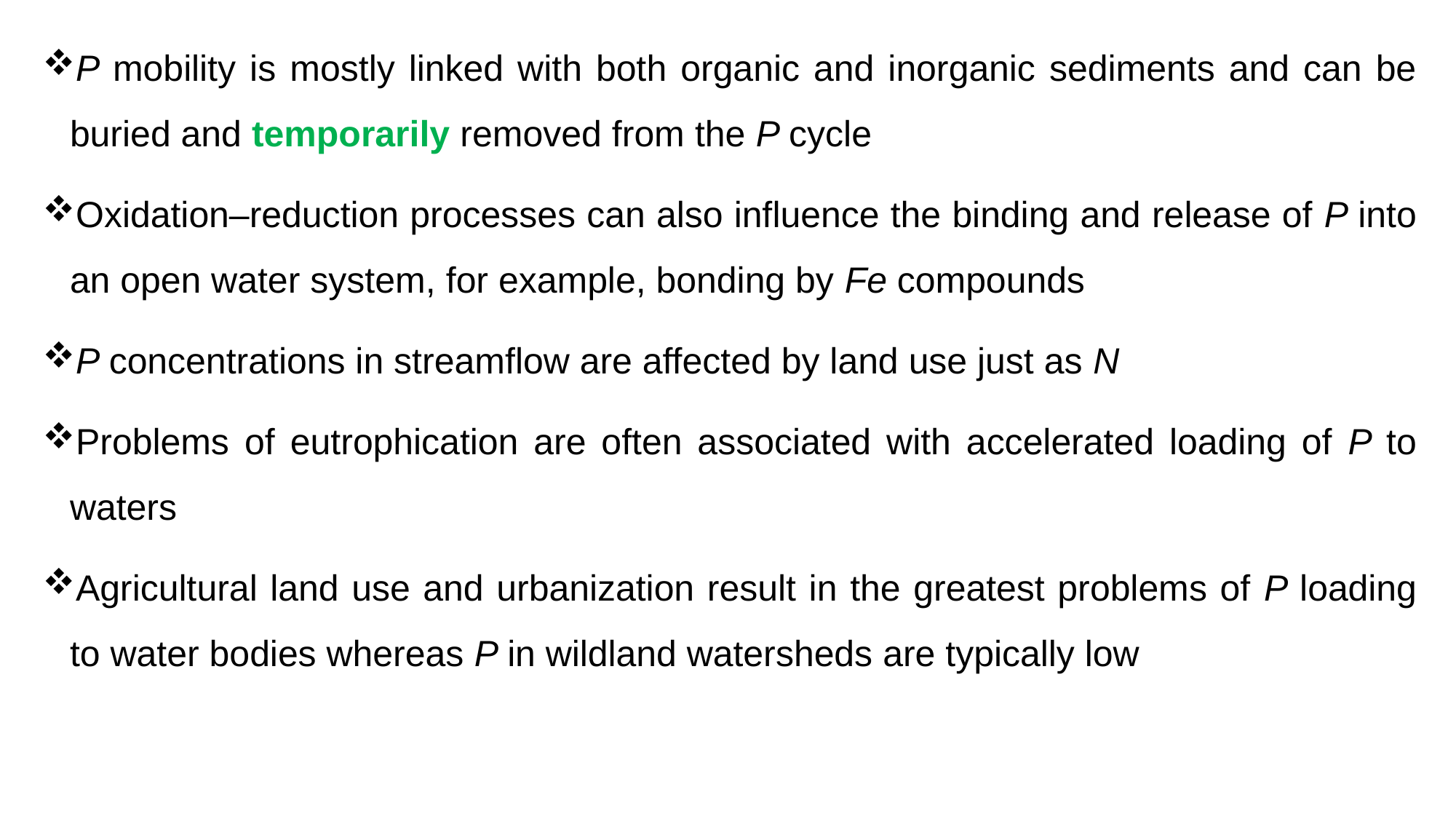

P mobility is mostly linked with both organic and inorganic sediments and can be buried and temporarily removed from the P cycle
Oxidation–reduction processes can also influence the binding and release of P into an open water system, for example, bonding by Fe compounds
P concentrations in streamflow are affected by land use just as N
Problems of eutrophication are often associated with accelerated loading of P to waters
Agricultural land use and urbanization result in the greatest problems of P loading to water bodies whereas P in wildland watersheds are typically low